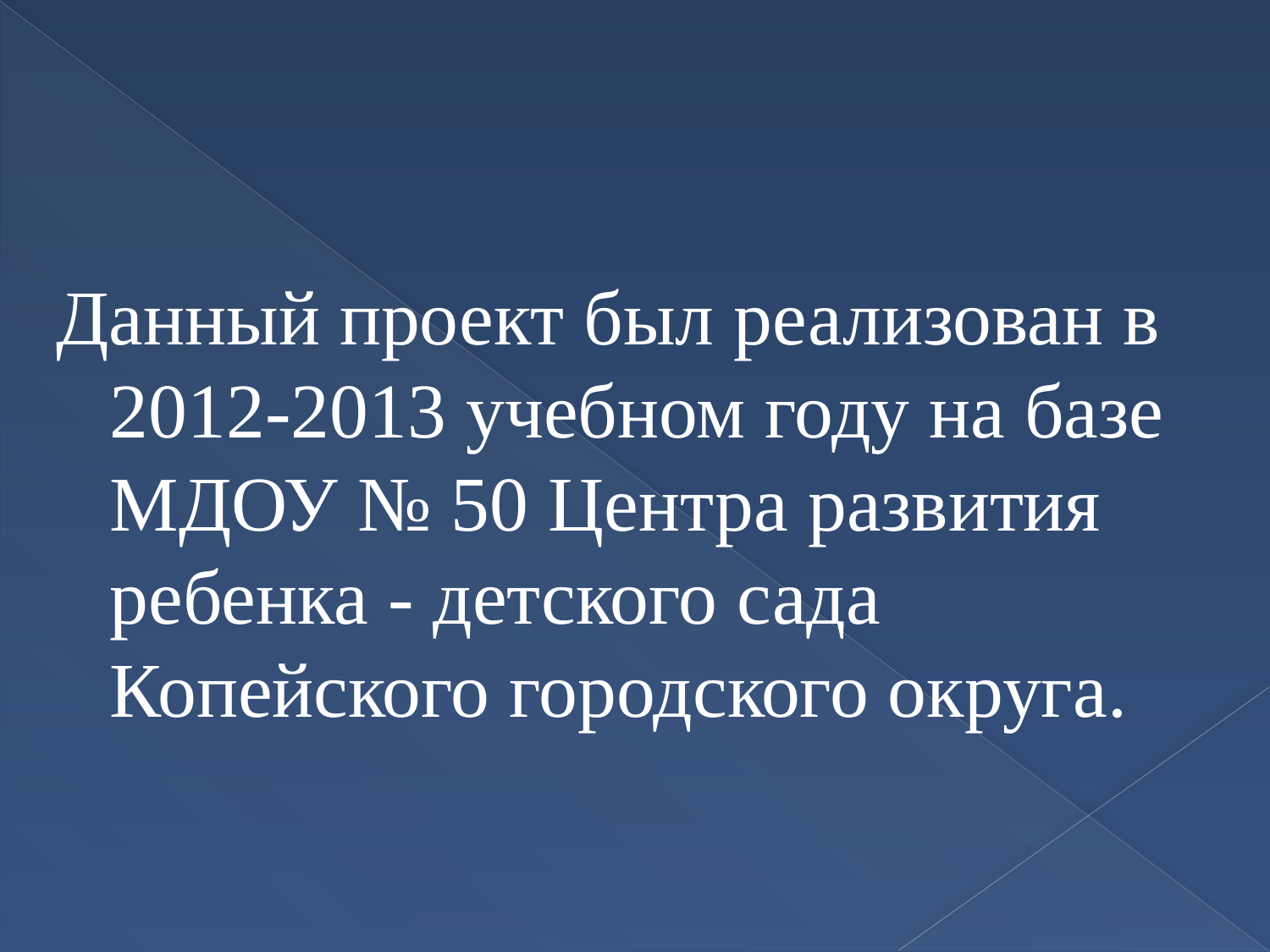

#
Данный проект был реализован в 2012-2013 учебном году на базе  МДОУ № 50 Центра развития ребенка - детского сада Копейского городского округа.